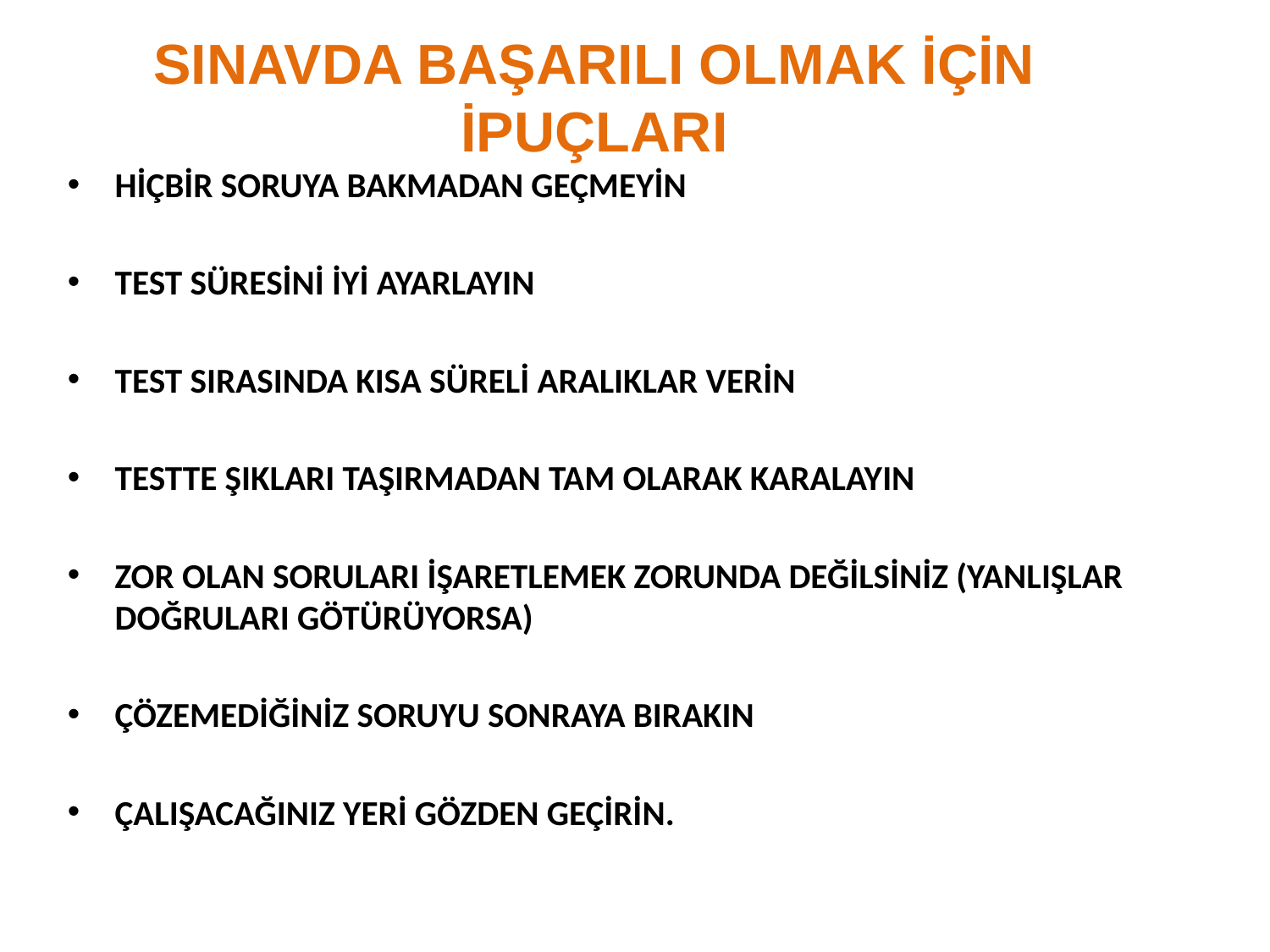

# SINAVDA BAŞARILI OLMAK İÇİN İPUÇLARI
HİÇBİR SORUYA BAKMADAN GEÇMEYİN

TEST SÜRESİNİ İYİ AYARLAYIN

TEST SIRASINDA KISA SÜRELİ ARALIKLAR VERİN

TESTTE ŞIKLARI TAŞIRMADAN TAM OLARAK KARALAYIN

ZOR OLAN SORULARI İŞARETLEMEK ZORUNDA DEĞİLSİNİZ (YANLIŞLAR DOĞRULARI GÖTÜRÜYORSA)

ÇÖZEMEDİĞİNİZ SORUYU SONRAYA BIRAKIN

ÇALIŞACAĞINIZ YERİ GÖZDEN GEÇİRİN.